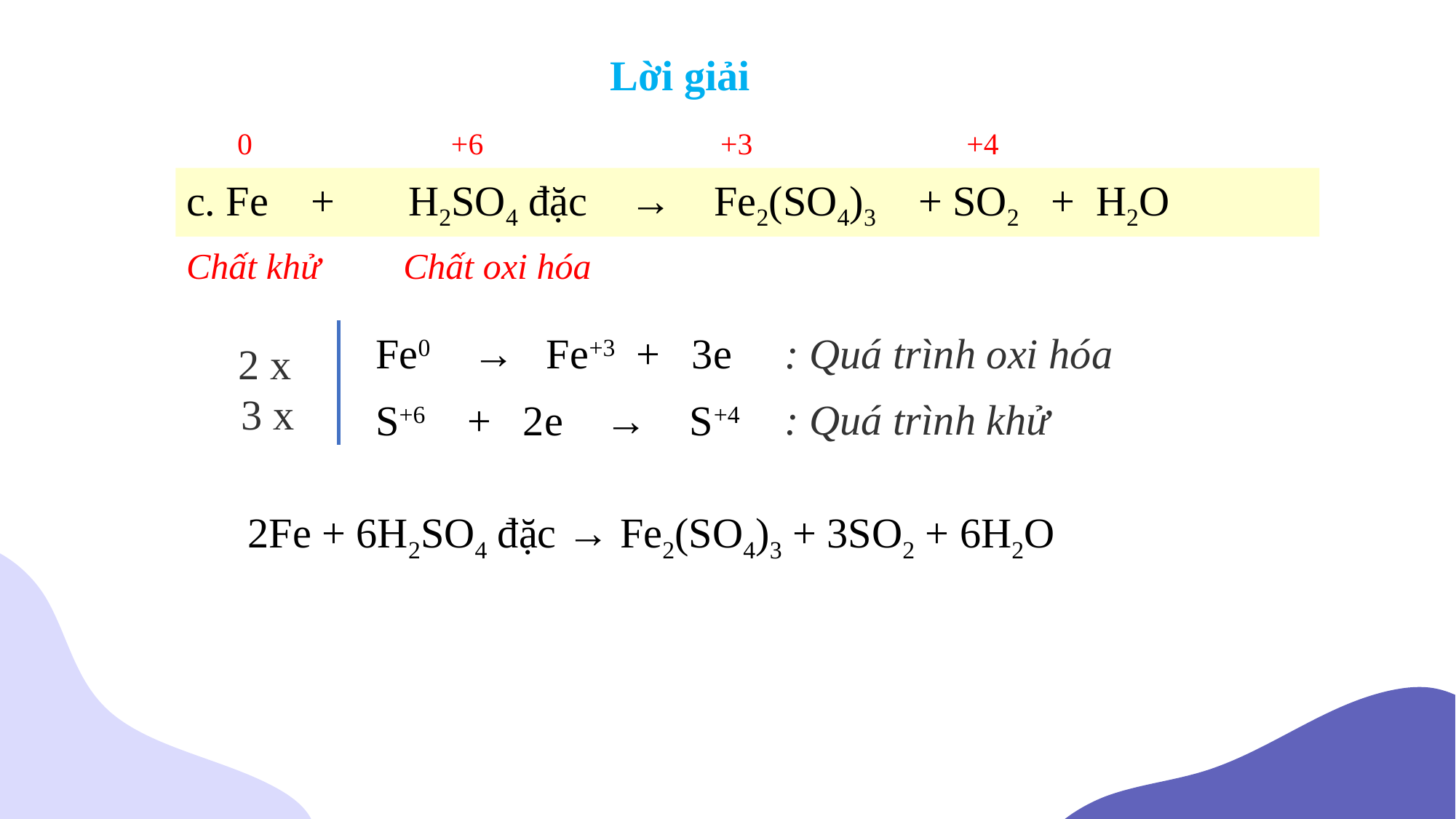

Lời giải
0                          +6                               +3                            +4
c. Fe    +       H2SO4 đặc    →    Fe2(SO4)3    + SO2   +  H2O
Chất khử
Chất oxi hóa
: Quá trình oxi hóa
Fe0    →   Fe+3  +   3e
2 x
3 x
: Quá trình khử
S+6    +   2e    →    S+4
2Fe + 6H2SO4 đặc → Fe2(SO4)3 + 3SO2 + 6H2O